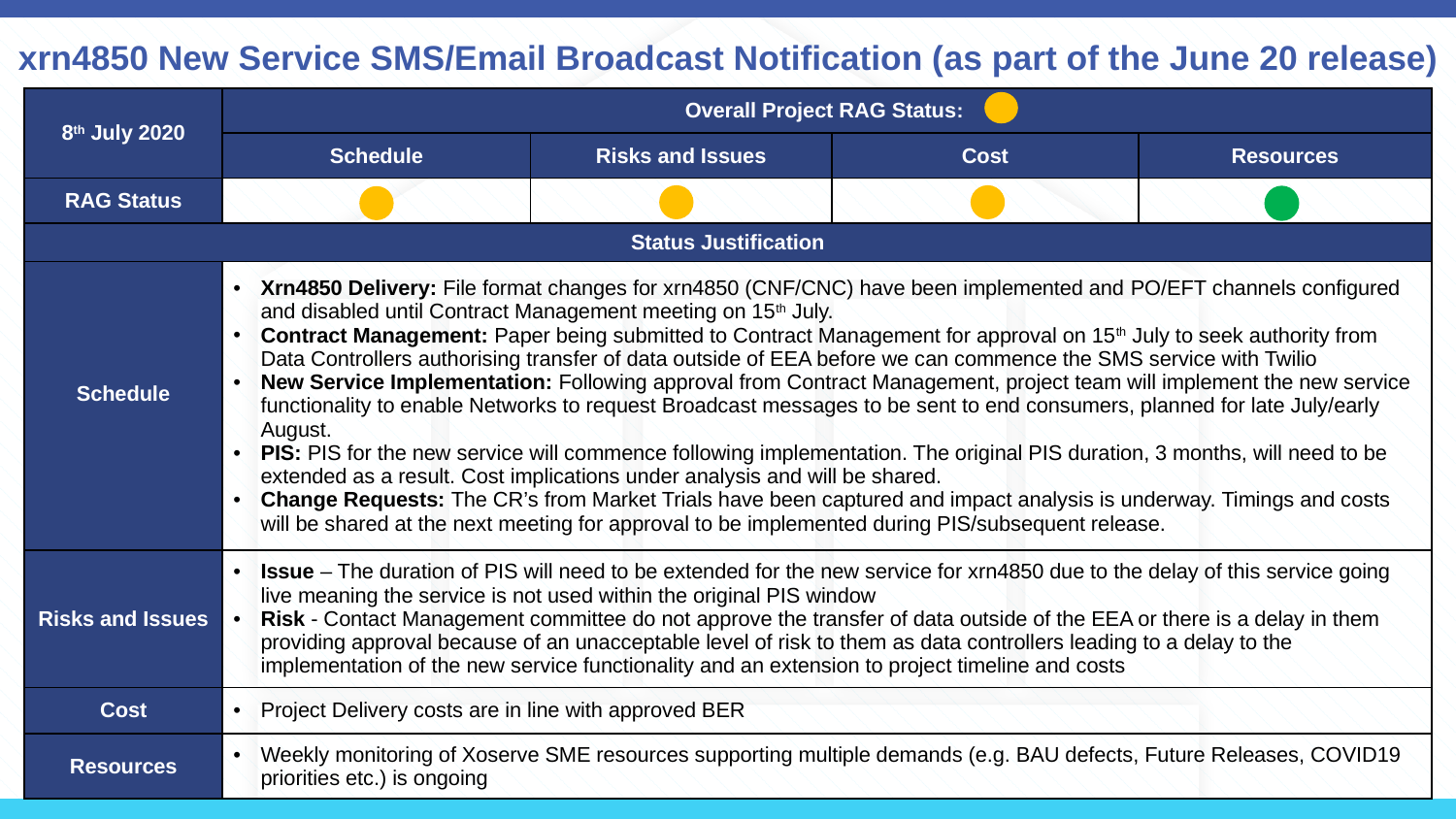

# xrn4850 New Service SMS/Email Broadcast Notification (as part of the June 20 release)
| 8th July 2020 | Overall Project RAG Status: |  |  |  |
| --- | --- | --- | --- | --- |
|  | Schedule | Risks and Issues | Cost | Resources |
| RAG Status |  |  |  |  |
| Status Justification |  |  |  |  |
| Schedule | Xrn4850 Delivery: File format changes for xrn4850 (CNF/CNC) have been implemented and PO/EFT channels configured and disabled until Contract Management meeting on 15th July. Contract Management: Paper being submitted to Contract Management for approval on 15th July to seek authority from Data Controllers authorising transfer of data outside of EEA before we can commence the SMS service with Twilio New Service Implementation: Following approval from Contract Management, project team will implement the new service functionality to enable Networks to request Broadcast messages to be sent to end consumers, planned for late July/early August. PIS: PIS for the new service will commence following implementation. The original PIS duration, 3 months, will need to be extended as a result. Cost implications under analysis and will be shared. Change Requests: The CR’s from Market Trials have been captured and impact analysis is underway. Timings and costs will be shared at the next meeting for approval to be implemented during PIS/subsequent release. |  |  |  |
| Risks and Issues | Issue – The duration of PIS will need to be extended for the new service for xrn4850 due to the delay of this service going live meaning the service is not used within the original PIS window Risk - Contact Management committee do not approve the transfer of data outside of the EEA or there is a delay in them providing approval because of an unacceptable level of risk to them as data controllers leading to a delay to the implementation of the new service functionality and an extension to project timeline and costs |  |  |  |
| Cost | Project Delivery costs are in line with approved BER |  |  |  |
| Resources | Weekly monitoring of Xoserve SME resources supporting multiple demands (e.g. BAU defects, Future Releases, COVID19 priorities etc.) is ongoing |  |  |  |